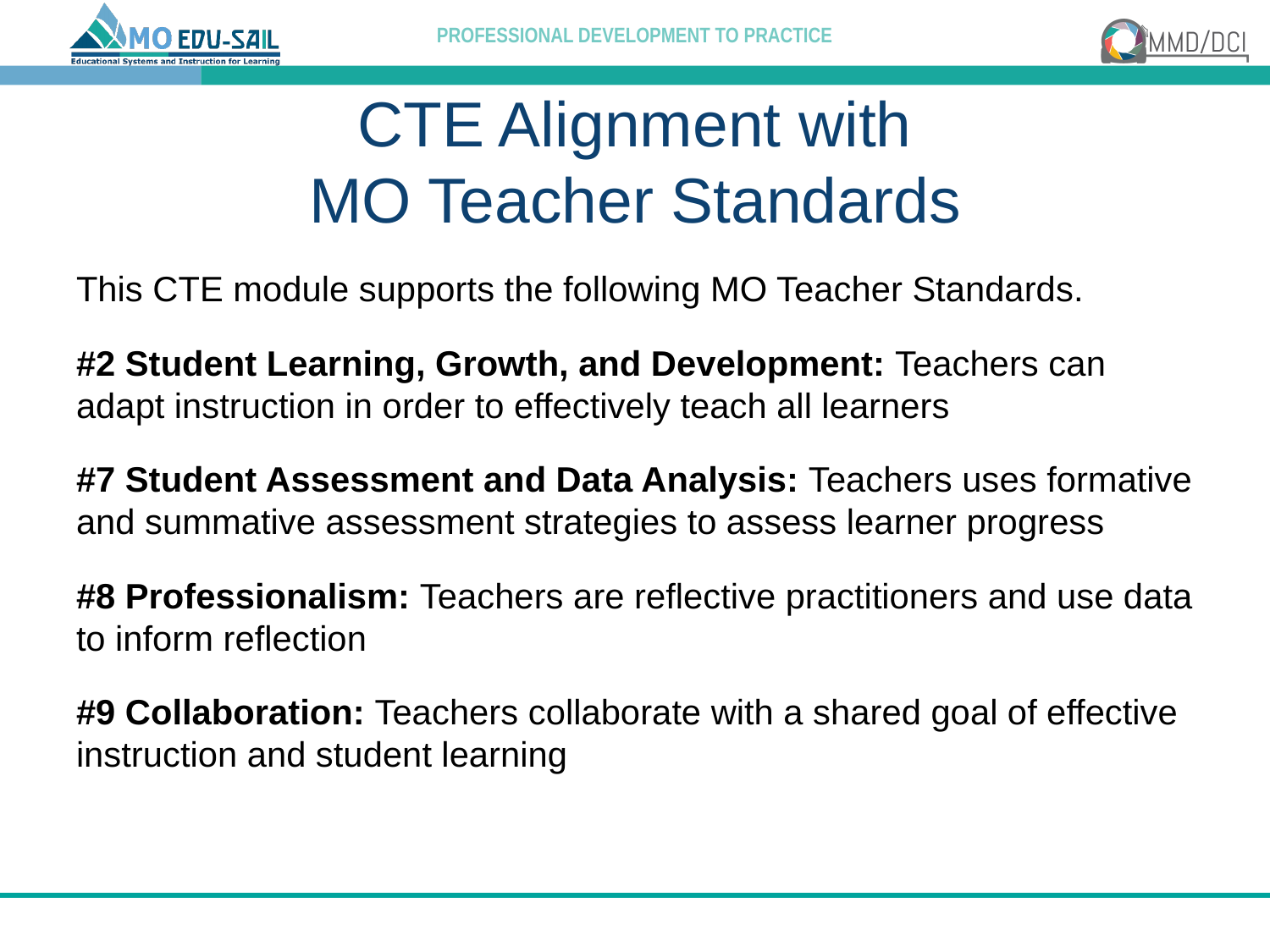

# CTE Alignment with MO Teacher Standards
This CTE module supports the following MO Teacher Standards.
#2 Student Learning, Growth, and Development: Teachers can adapt instruction in order to effectively teach all learners
#7 Student Assessment and Data Analysis: Teachers uses formative and summative assessment strategies to assess learner progress
#8 Professionalism: Teachers are reflective practitioners and use data to inform reflection
#9 Collaboration: Teachers collaborate with a shared goal of effective instruction and student learning